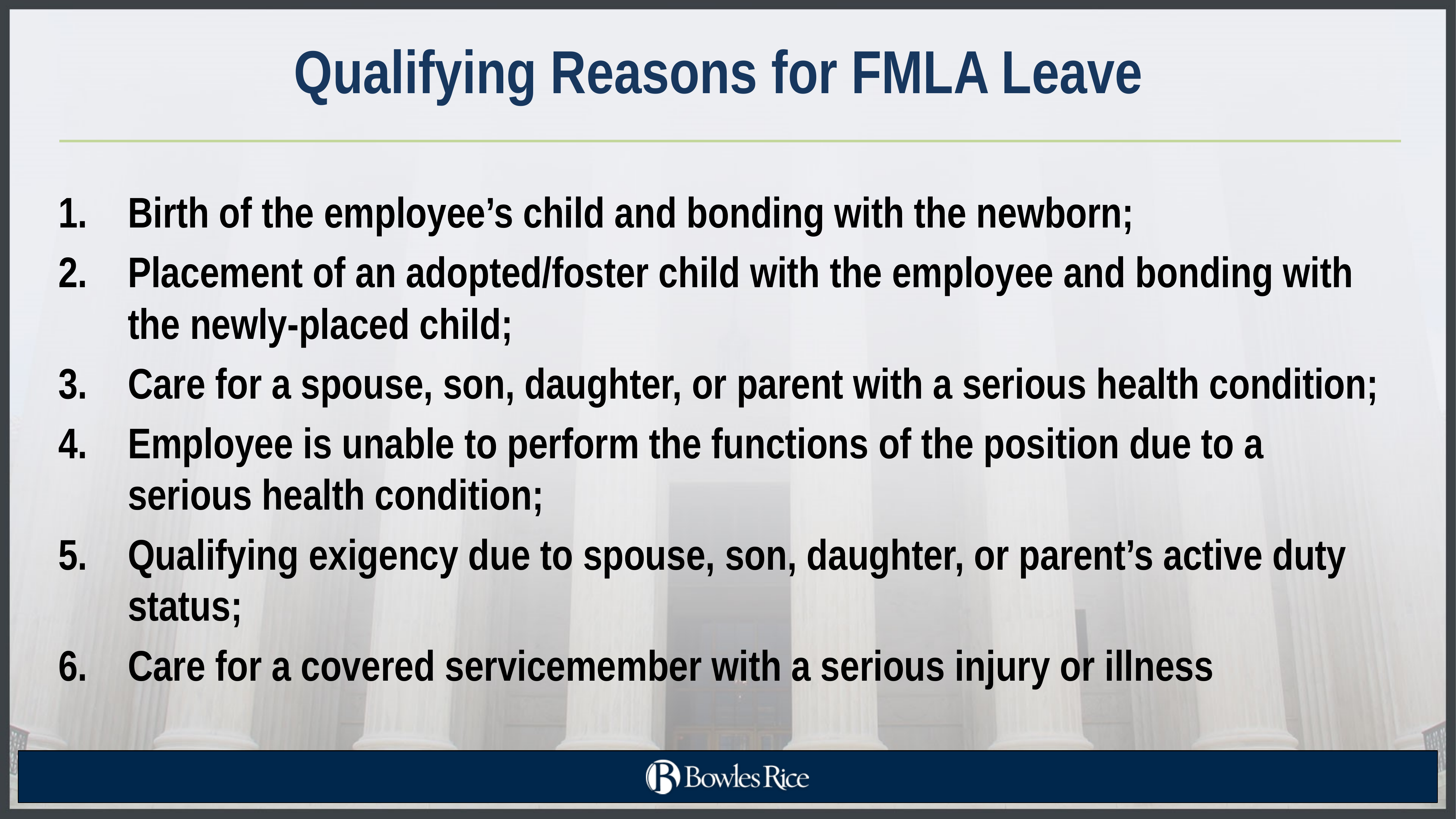

# Qualifying Reasons for FMLA Leave
Birth of the employee’s child and bonding with the newborn;
Placement of an adopted/foster child with the employee and bonding with the newly-placed child;
Care for a spouse, son, daughter, or parent with a serious health condition;
Employee is unable to perform the functions of the position due to a serious health condition;
Qualifying exigency due to spouse, son, daughter, or parent’s active duty status;
Care for a covered servicemember with a serious injury or illness